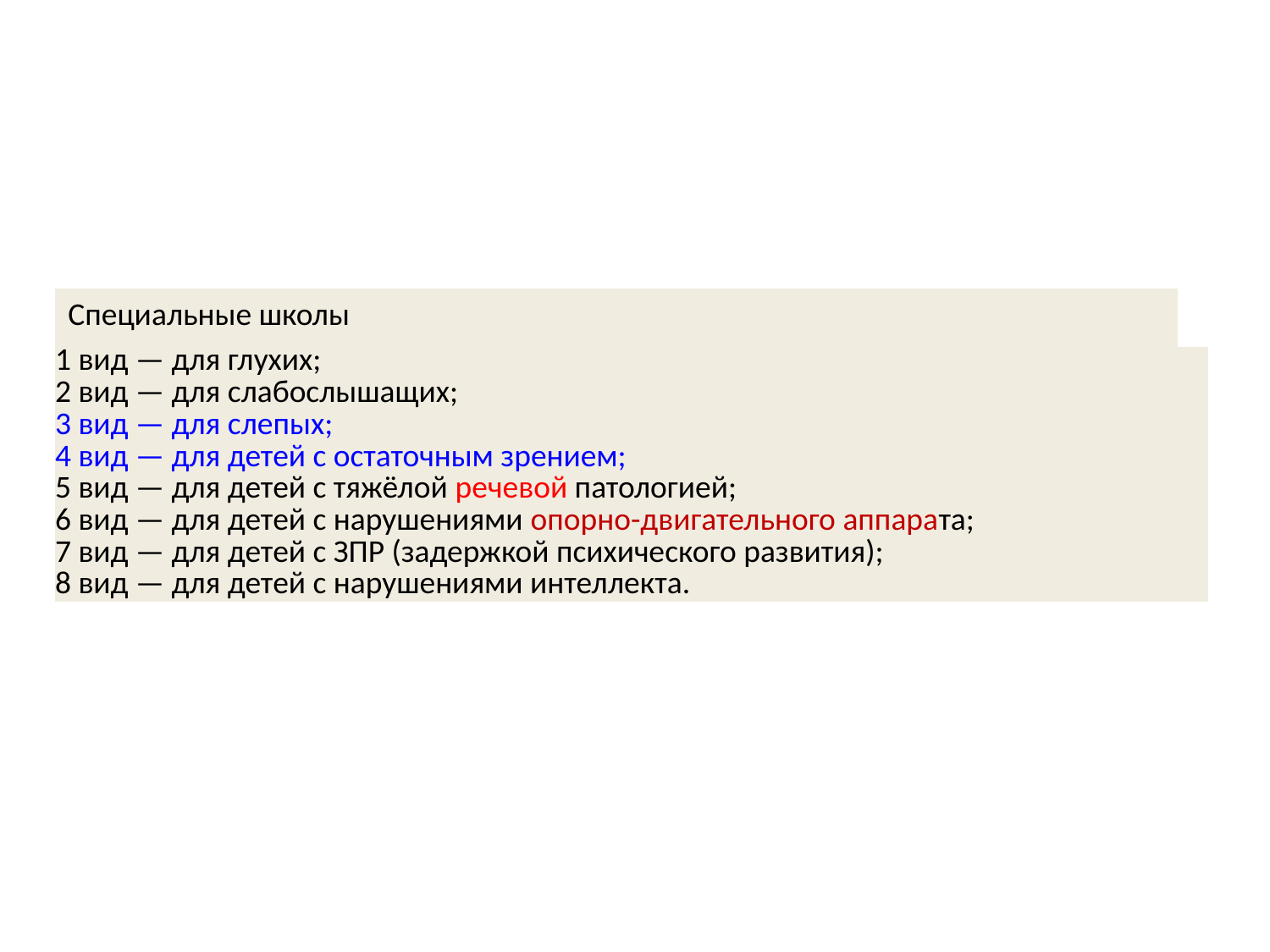

#
| Специальные школы |  |
| --- | --- |
| 1 вид — для глухих; 2 вид — для слабослышащих; 3 вид — для слепых; 4 вид — для детей с остаточным зрением; 5 вид — для детей с тяжёлой речевой патологией; 6 вид — для детей с нарушениями опорно-двигательного аппарата; 7 вид — для детей с ЗПР (задержкой психического развития); 8 вид — для детей с нарушениями интеллекта. |  |